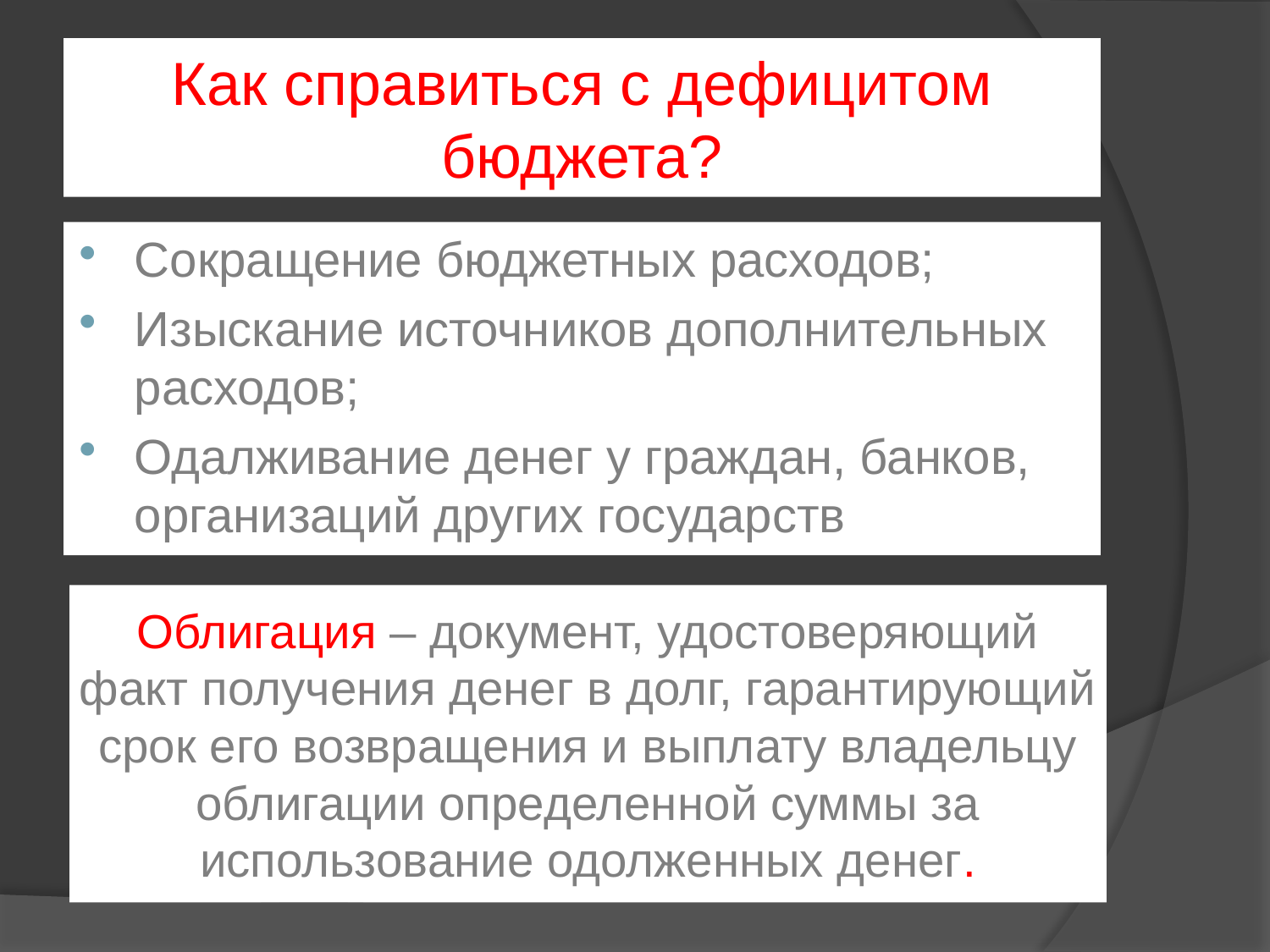

# Как справиться с дефицитом бюджета?
Сокращение бюджетных расходов;
Изыскание источников дополнительных расходов;
Одалживание денег у граждан, банков, организаций других государств

Облигация – документ, удостоверяющий факт получения денег в долг, гарантирующий срок его возвращения и выплату владельцу облигации определенной суммы за использование одолженных денег.